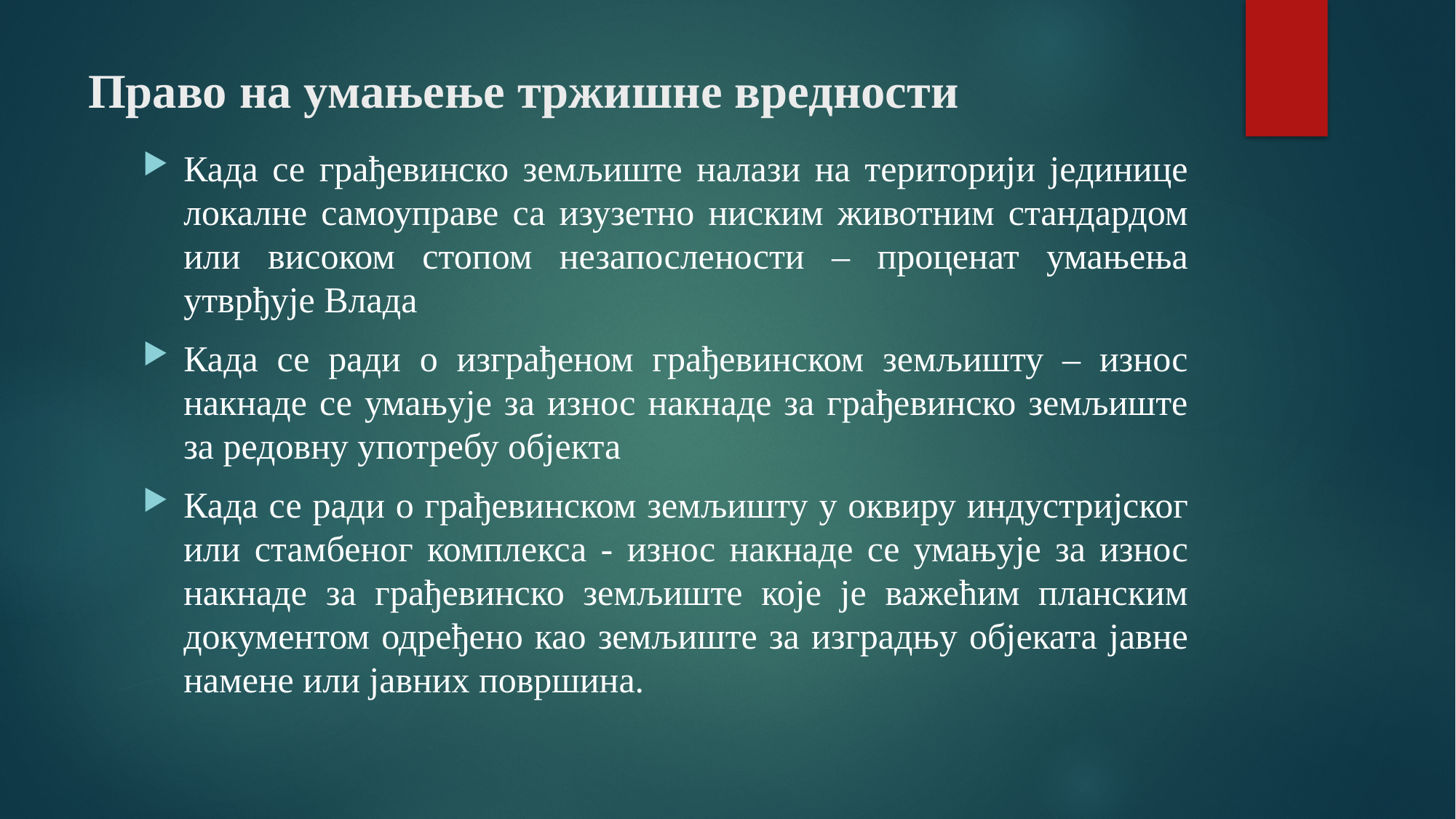

# Право на умањење тржишне вредности
Када се грађевинско земљиште налази на територији јединице локалне самоуправе са изузетно ниским животним стандардом или високом стопом незапослености – проценат умањења утврђује Влада
Када се ради о изграђеном грађевинском земљишту – износ накнаде се умањује за износ накнаде за грађевинско земљиште за редовну употребу објекта
Када се ради о грађевинском земљишту у оквиру индустријског или стамбеног комплекса - износ накнаде се умањује за износ накнаде за грађевинско земљиште које је важећим планским документом одређено као земљиште за изградњу објеката јавне намене или јавних површина.